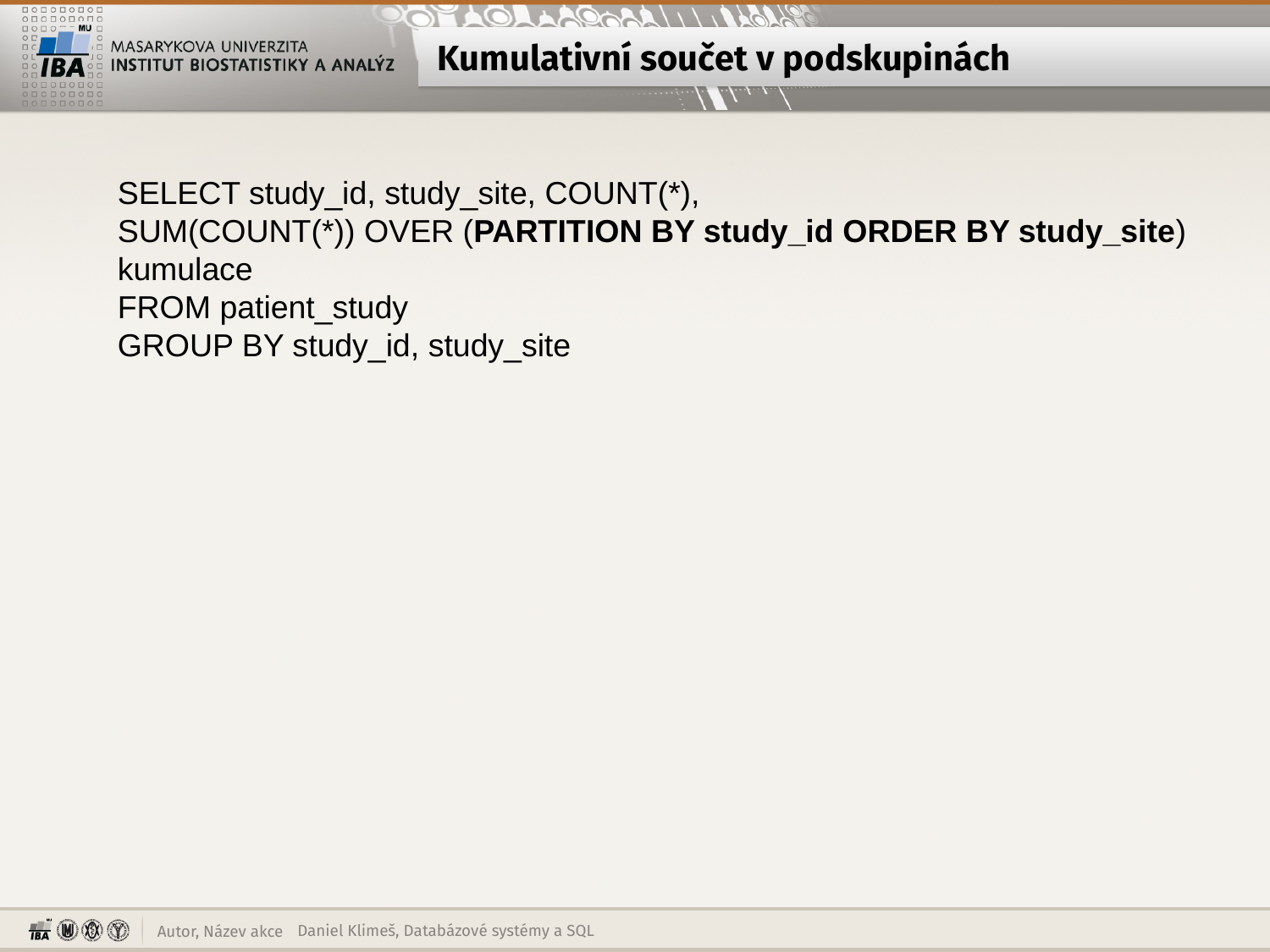

# Kumulativní součet v podskupinách
SELECT study_id, study_site, COUNT(*),
SUM(COUNT(*)) OVER (PARTITION BY study_id ORDER BY study_site)  kumulace
FROM patient_study
GROUP BY study_id, study_site
Daniel Klimeš, Databázové systémy a SQL